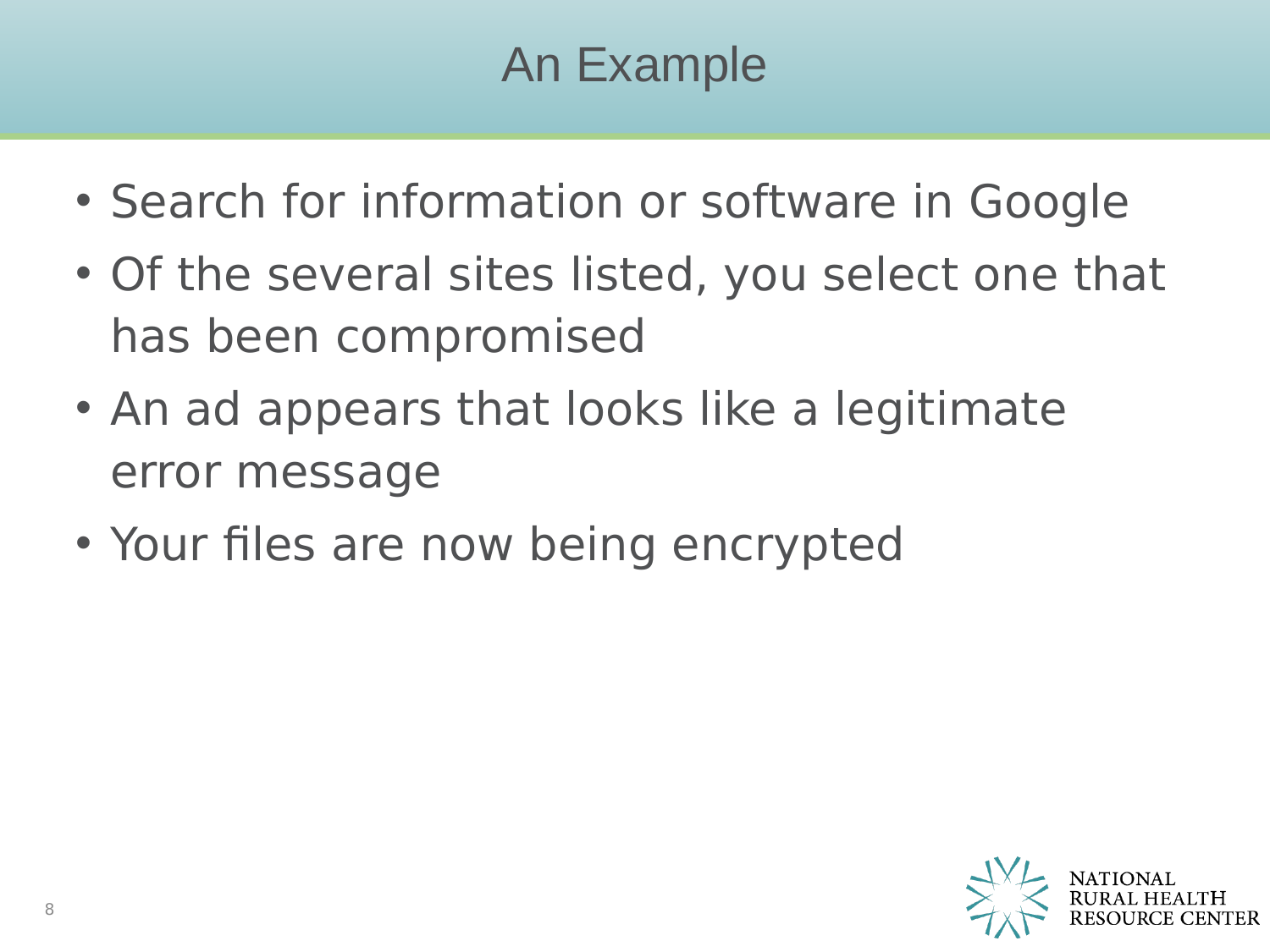

# An Example
Search for information or software in Google
Of the several sites listed, you select one that has been compromised
An ad appears that looks like a legitimate error message
Your files are now being encrypted

8